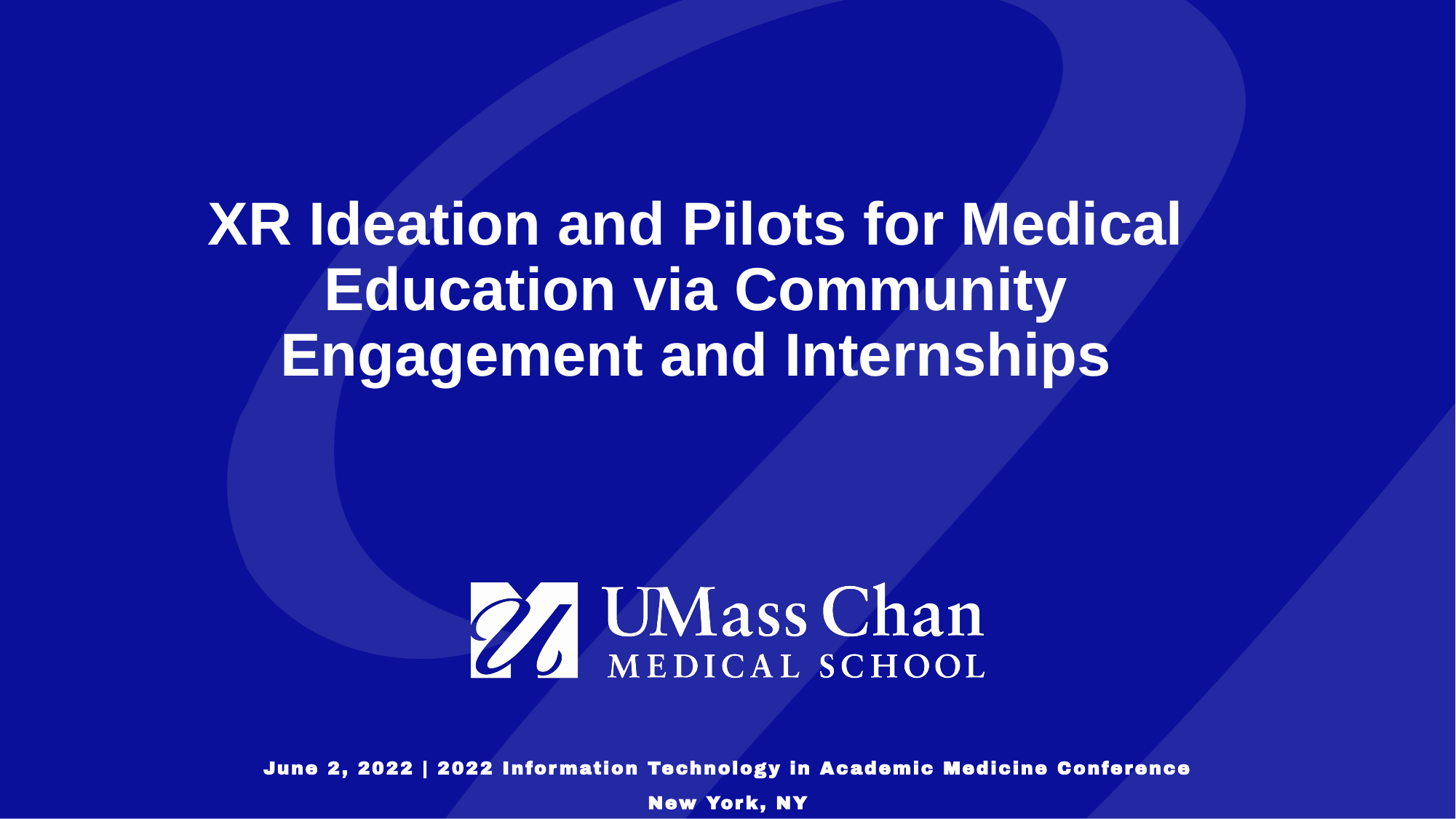

# XR Ideation and Pilots for Medical Education via Community Engagement and Internships
June 2, 2022 | 2022 Information Technology in Academic Medicine Conference
New York, NY